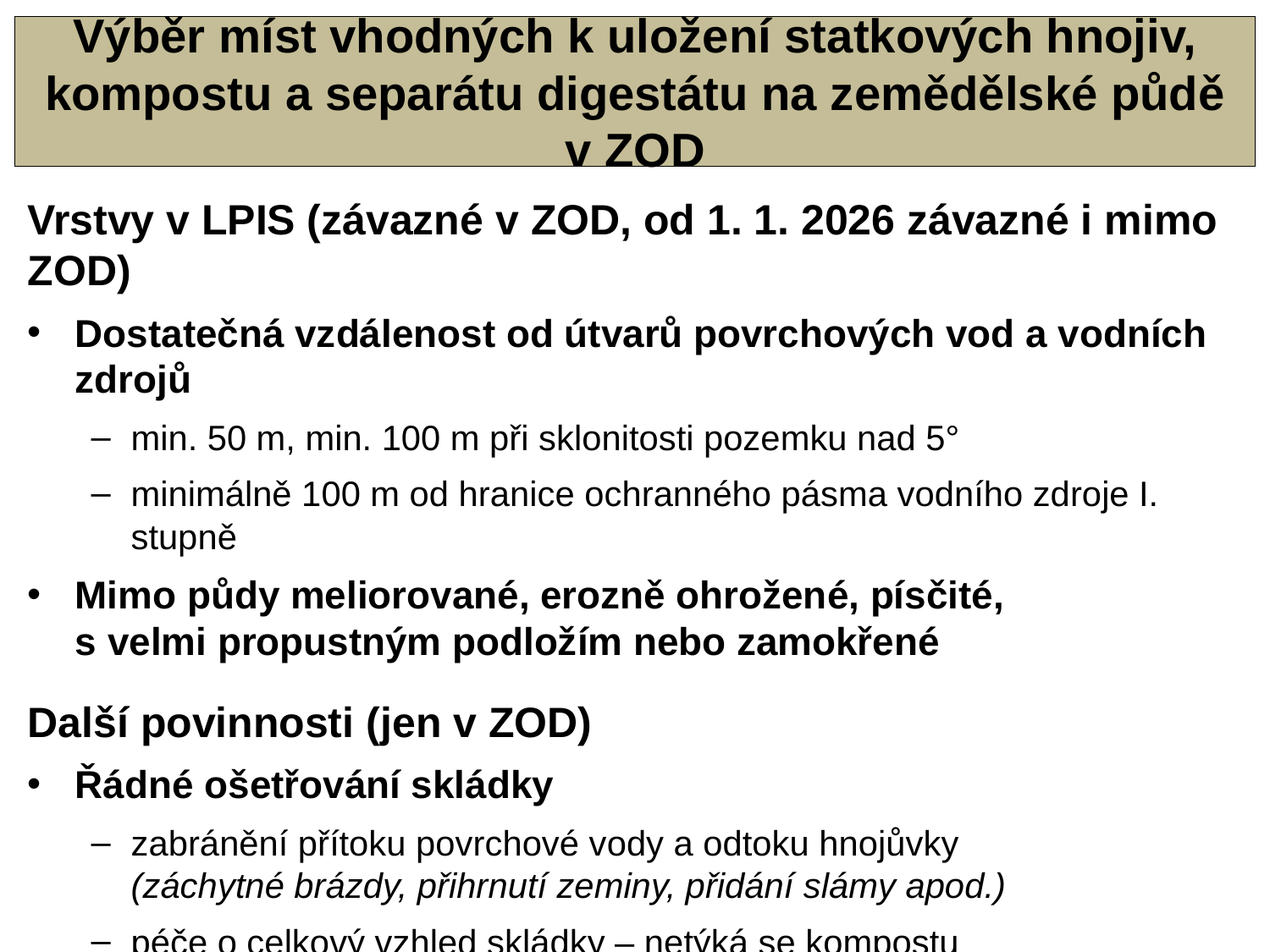

# Výběr míst vhodných k uložení statkových hnojiv, kompostu a separátu digestátu na zemědělské půdě v ZOD
Vrstvy v LPIS (závazné v ZOD, od 1. 1. 2026 závazné i mimo ZOD)
Dostatečná vzdálenost od útvarů povrchových vod a vodních zdrojů
min. 50 m, min. 100 m při sklonitosti pozemku nad 5°
minimálně 100 m od hranice ochranného pásma vodního zdroje I. stupně
Mimo půdy meliorované, erozně ohrožené, písčité,
s velmi propustným podložím nebo zamokřené
Další povinnosti (jen v ZOD)
Řádné ošetřování skládky
zabránění přítoku povrchové vody a odtoku hnojůvky
(záchytné brázdy, přihrnutí zeminy, přidání slámy apod.)
péče o celkový vzhled skládky – netýká se kompostu
(minimální výše 1,7 m, max. šířka 20 m, orientace delší stranou po spádnici)